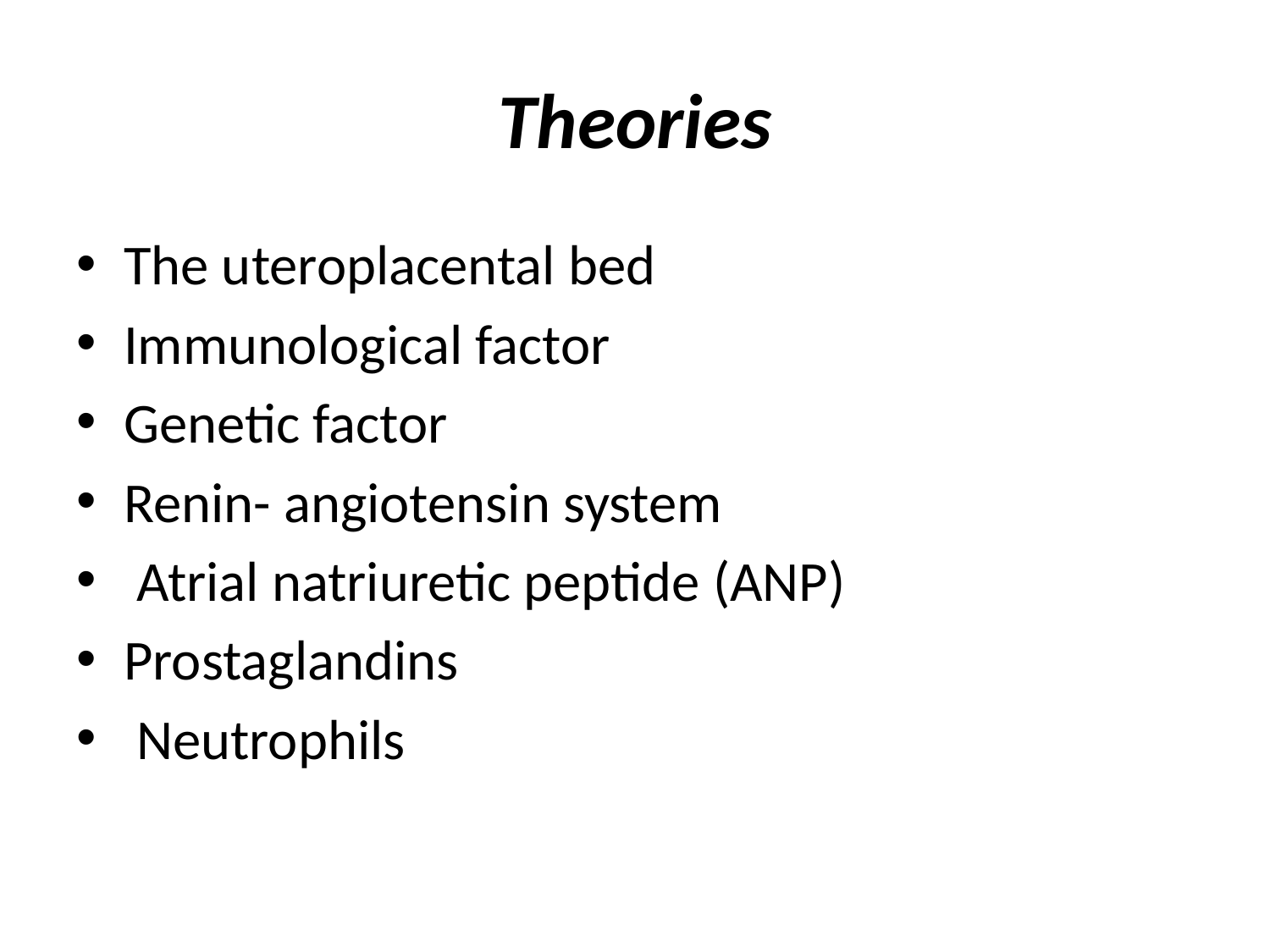

# Theories
The uteroplacental bed
Immunological factor
Genetic factor
Renin- angiotensin system
 Atrial natriuretic peptide (ANP)
Prostaglandins
 Neutrophils